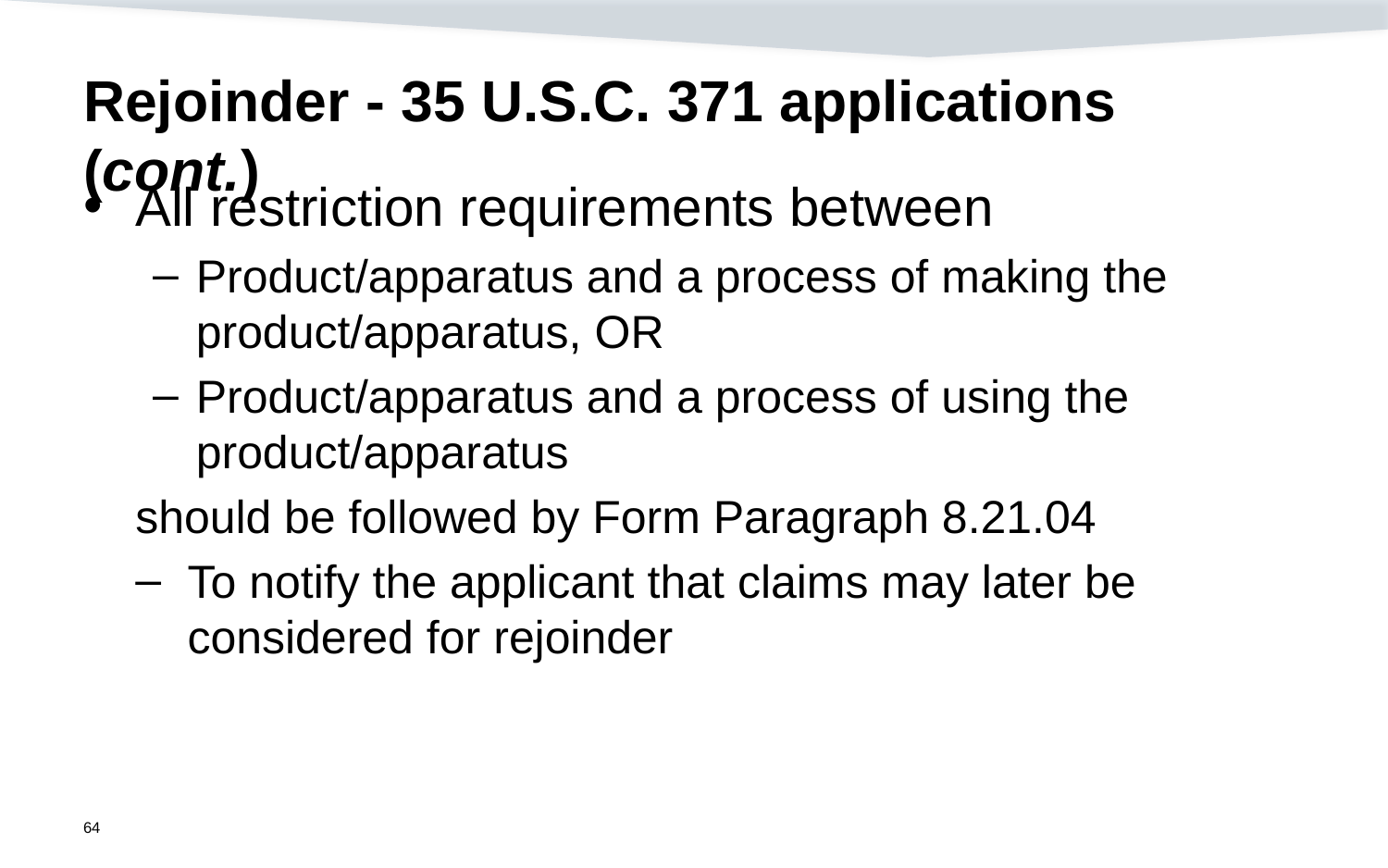

# Rejoinder - 35 U.S.C. 371 applications (cont.)
All restriction requirements between
Product/apparatus and a process of making the product/apparatus, OR
Product/apparatus and a process of using the product/apparatus
should be followed by Form Paragraph 8.21.04
To notify the applicant that claims may later be considered for rejoinder

64